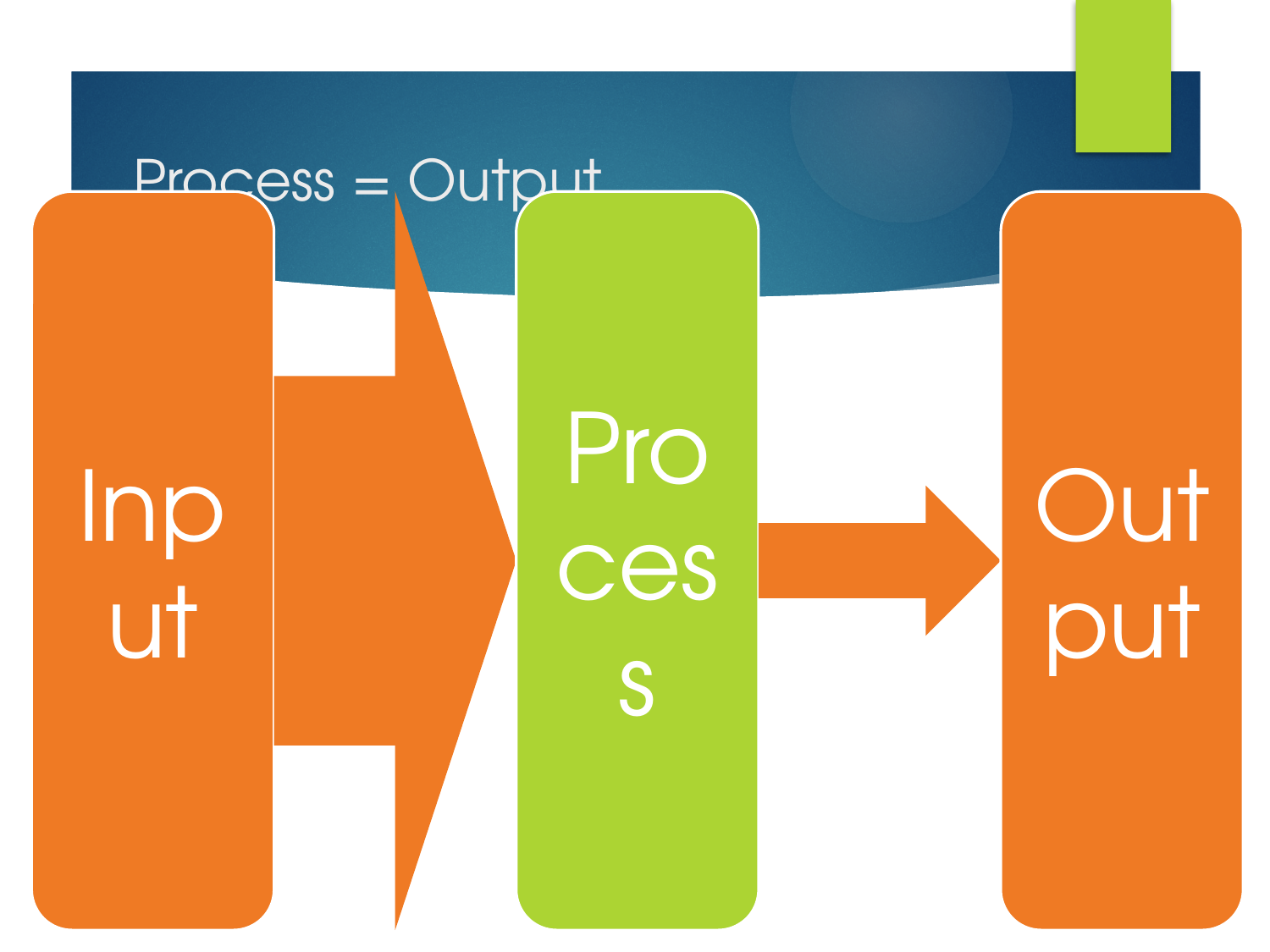

# Process = Output
Input
Process
Output